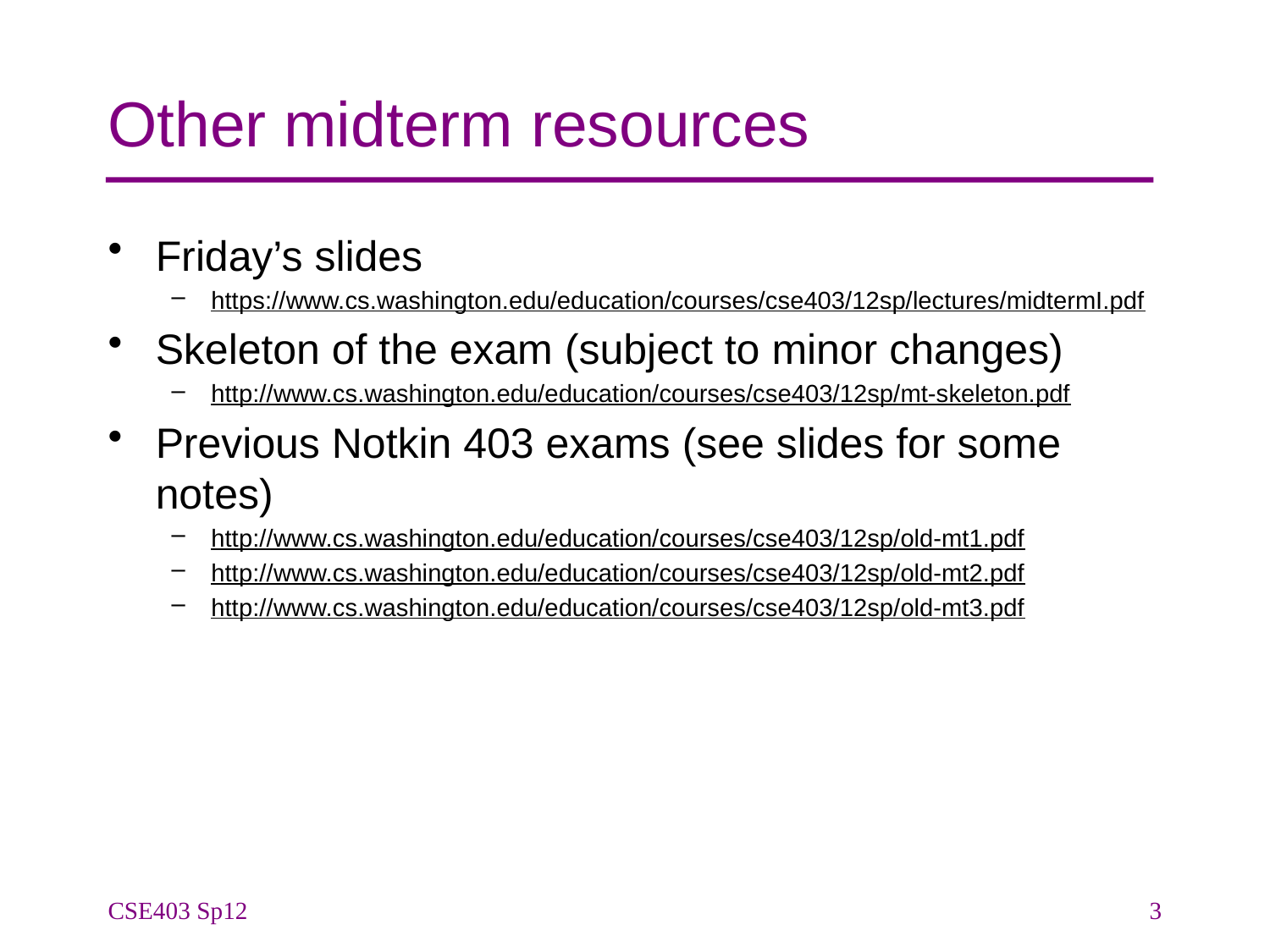

# Other midterm resources
Friday’s slides
https://www.cs.washington.edu/education/courses/cse403/12sp/lectures/midtermI.pdf
Skeleton of the exam (subject to minor changes)
http://www.cs.washington.edu/education/courses/cse403/12sp/mt-skeleton.pdf
Previous Notkin 403 exams (see slides for some notes)
http://www.cs.washington.edu/education/courses/cse403/12sp/old-mt1.pdf
http://www.cs.washington.edu/education/courses/cse403/12sp/old-mt2.pdf
http://www.cs.washington.edu/education/courses/cse403/12sp/old-mt3.pdf
CSE403 Sp12
3